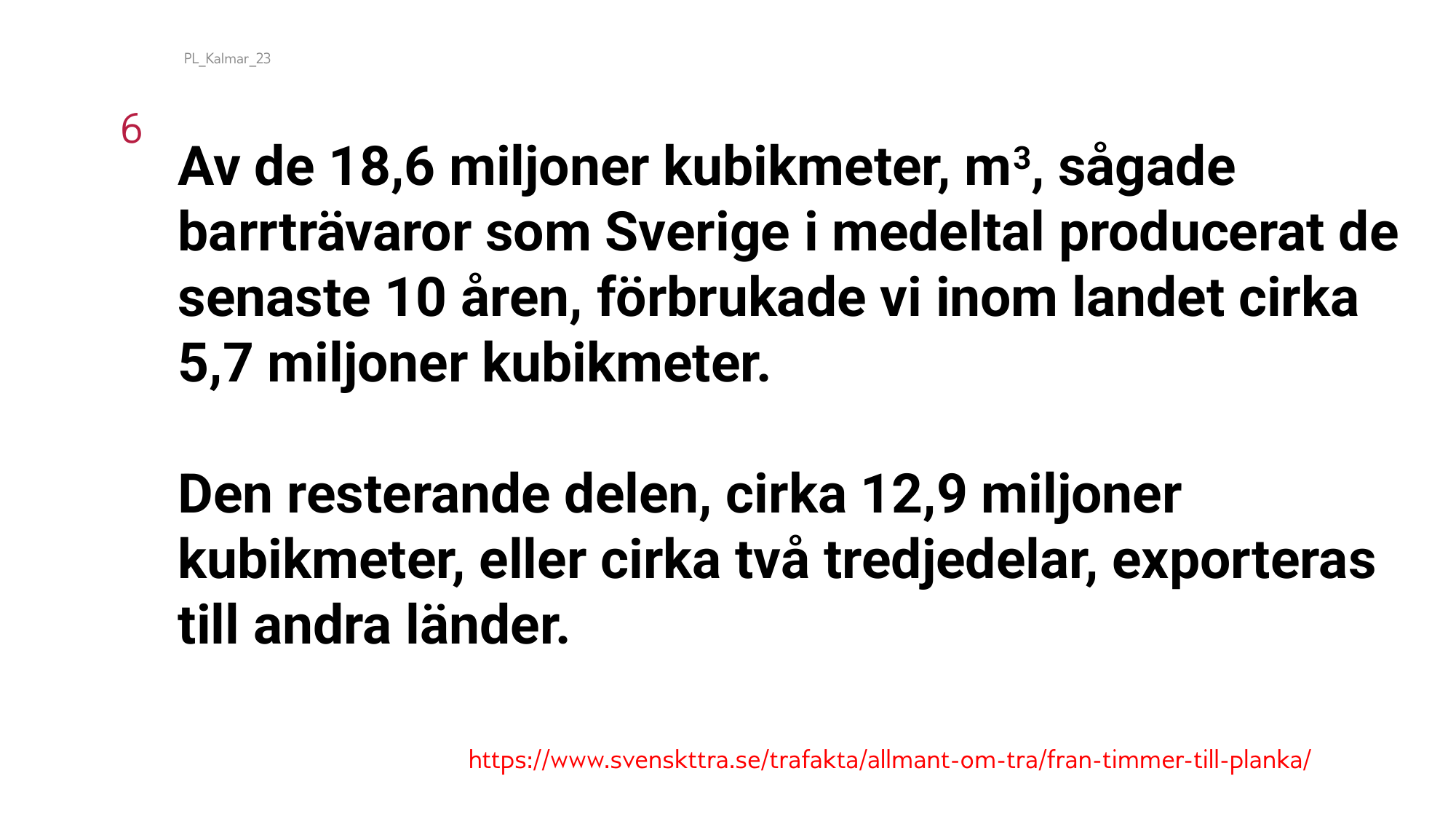

PL_Kalmar_23
6
Av de 18,6 miljoner kubikmeter, m3, sågade barrträvaror som Sverige i medeltal producerat de senaste 10 åren, förbrukade vi inom landet cirka 5,7 miljoner kubikmeter.

Den resterande delen, cirka 12,9 miljoner kubikmeter, eller cirka två tredjedelar, exporteras till andra länder.
https://www.svenskttra.se/trafakta/allmant-om-tra/fran-timmer-till-planka/